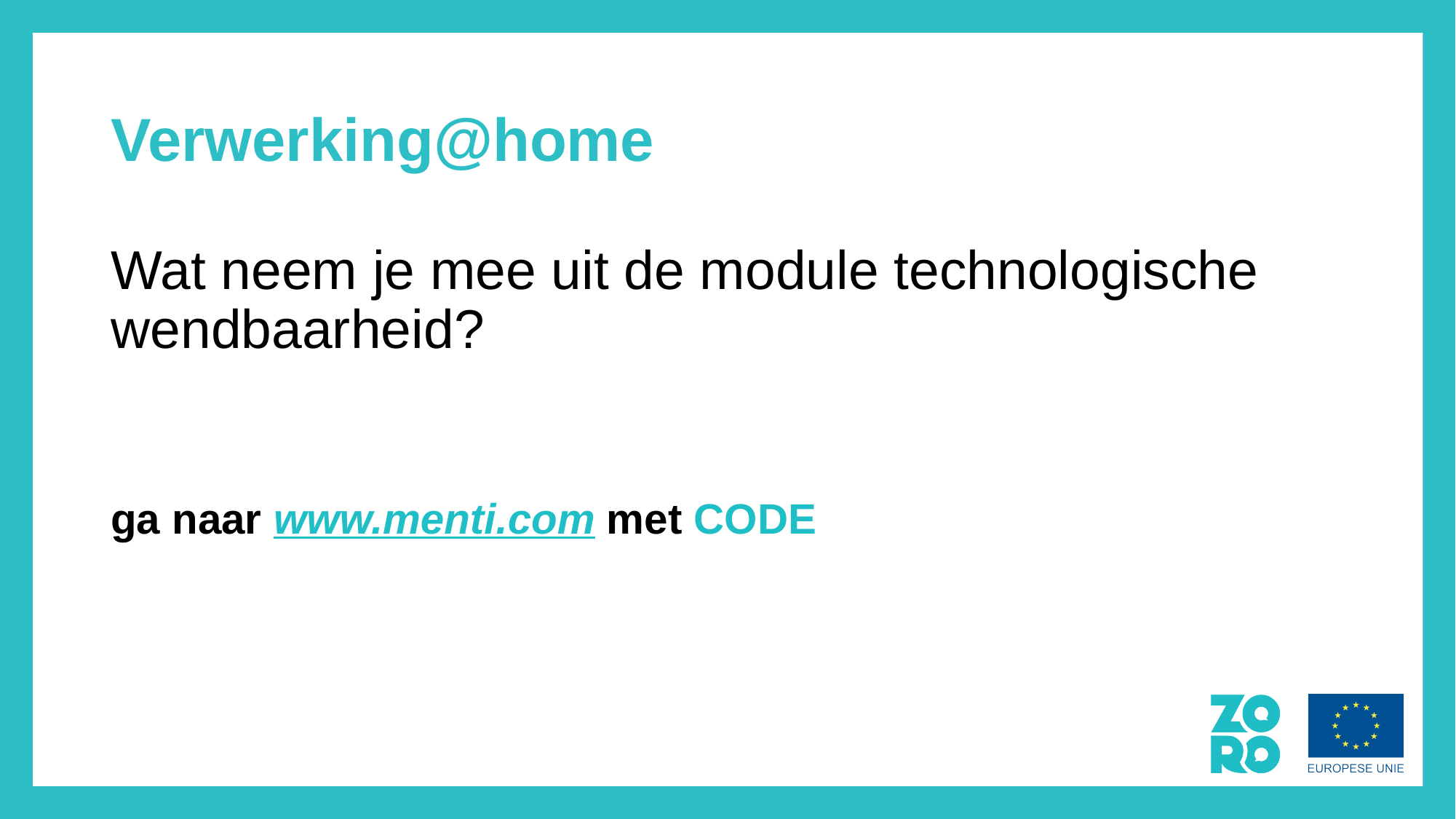

# Verwerking@home
Wat neem je mee uit de module technologische wendbaarheid?

ga naar www.menti.com met CODE